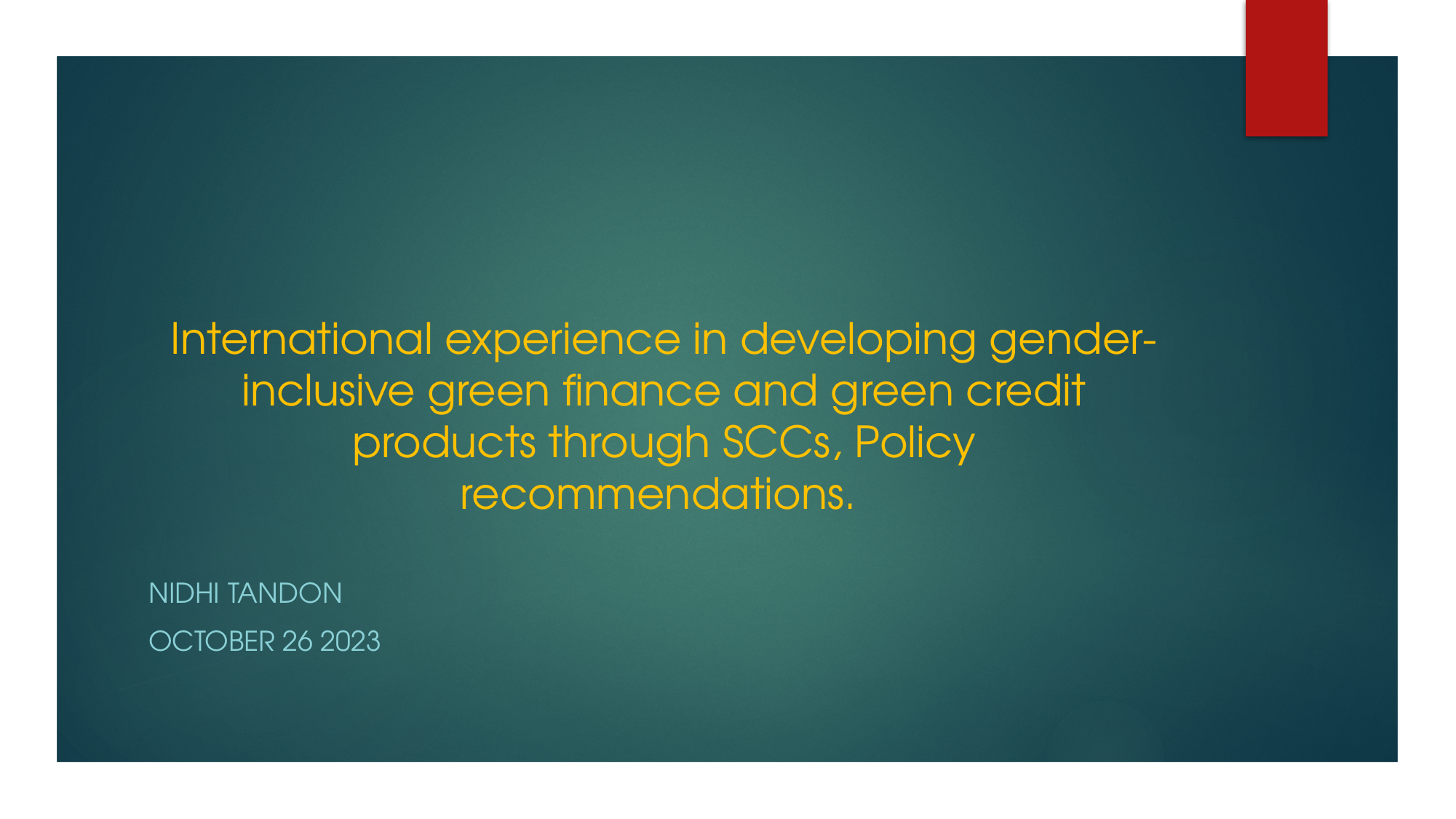

# International experience in developing gender-inclusive green finance and green credit products through SCCs, Policy recommendations.
Nidhi Tandon
October 26 2023